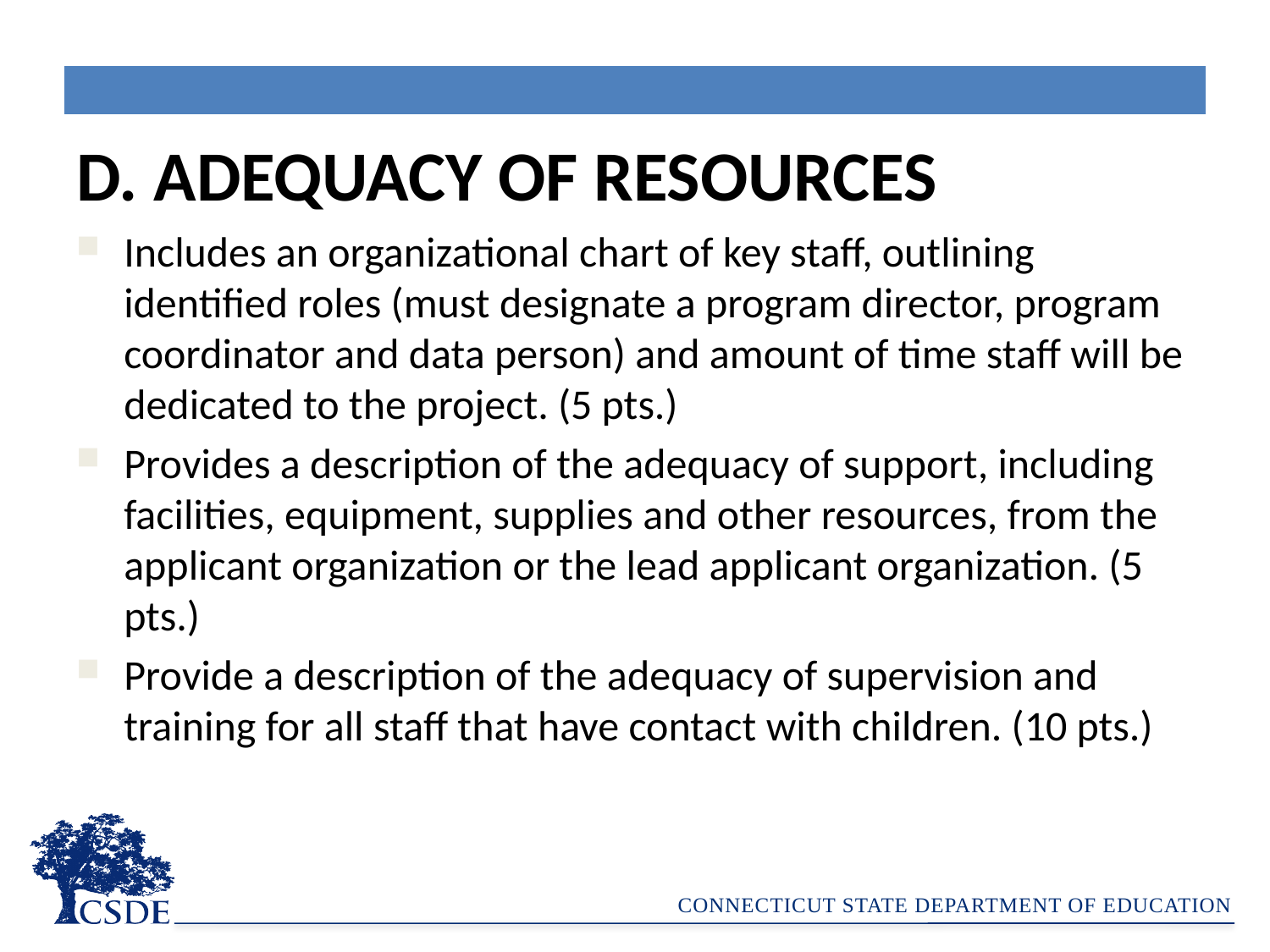

|  |
| --- |
D. ADEQUACY OF RESOURCES

Includes an organizational chart of key staff, outlining identified roles (must designate a program director, program coordinator and data person) and amount of time staff will be dedicated to the project. (5 pts.)
Provides a description of the adequacy of support, including facilities, equipment, supplies and other resources, from the applicant organization or the lead applicant organization. (5 pts.)
Provide a description of the adequacy of supervision and training for all staff that have contact with children. (10 pts.)